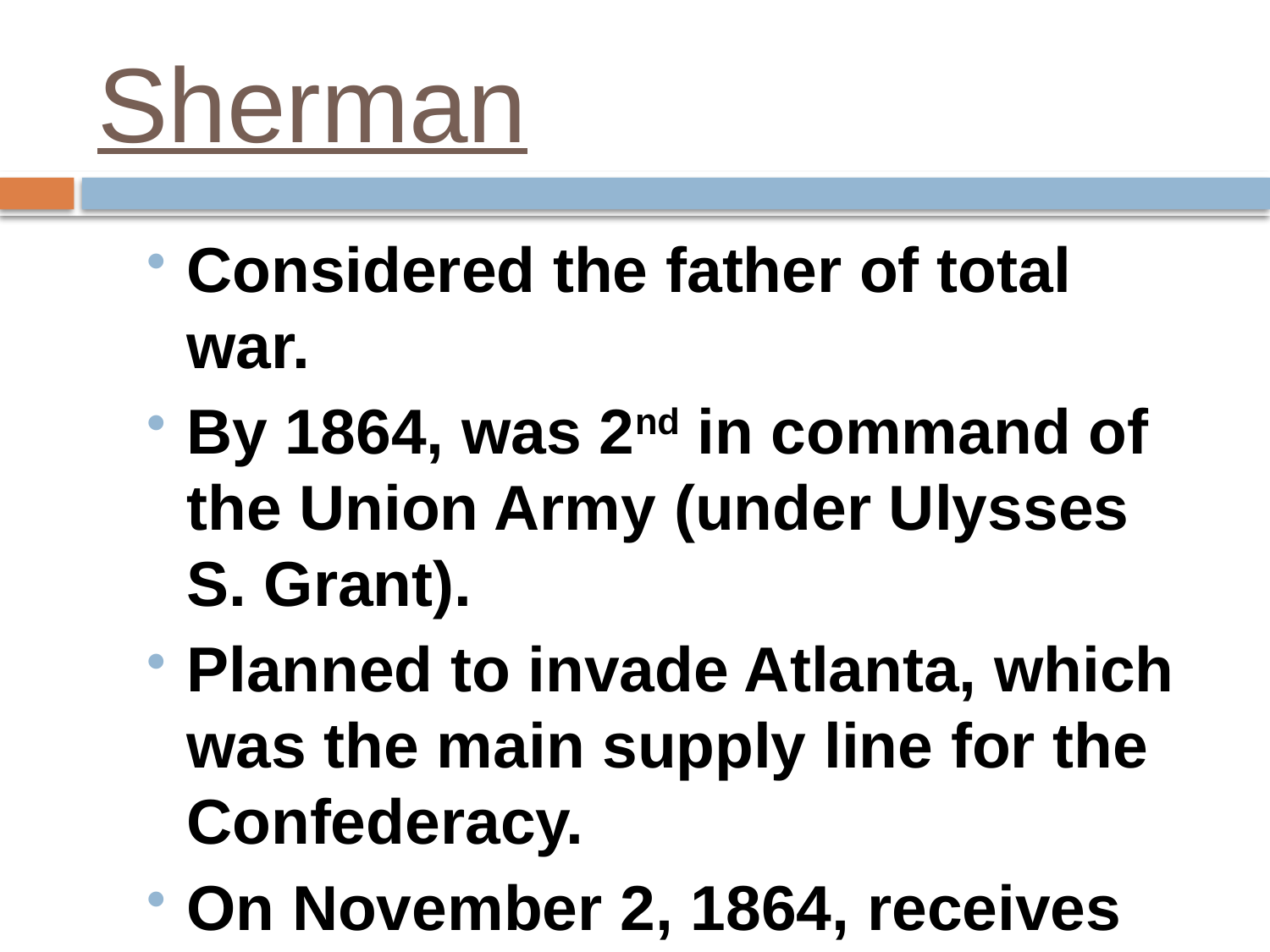

# Sherman
Considered the father of total war.
By 1864, was 2nd in command of the Union Army (under Ulysses S. Grant).
Planned to invade Atlanta, which was the main supply line for the Confederacy.
On November 2, 1864, receives permission to march to Savannah.